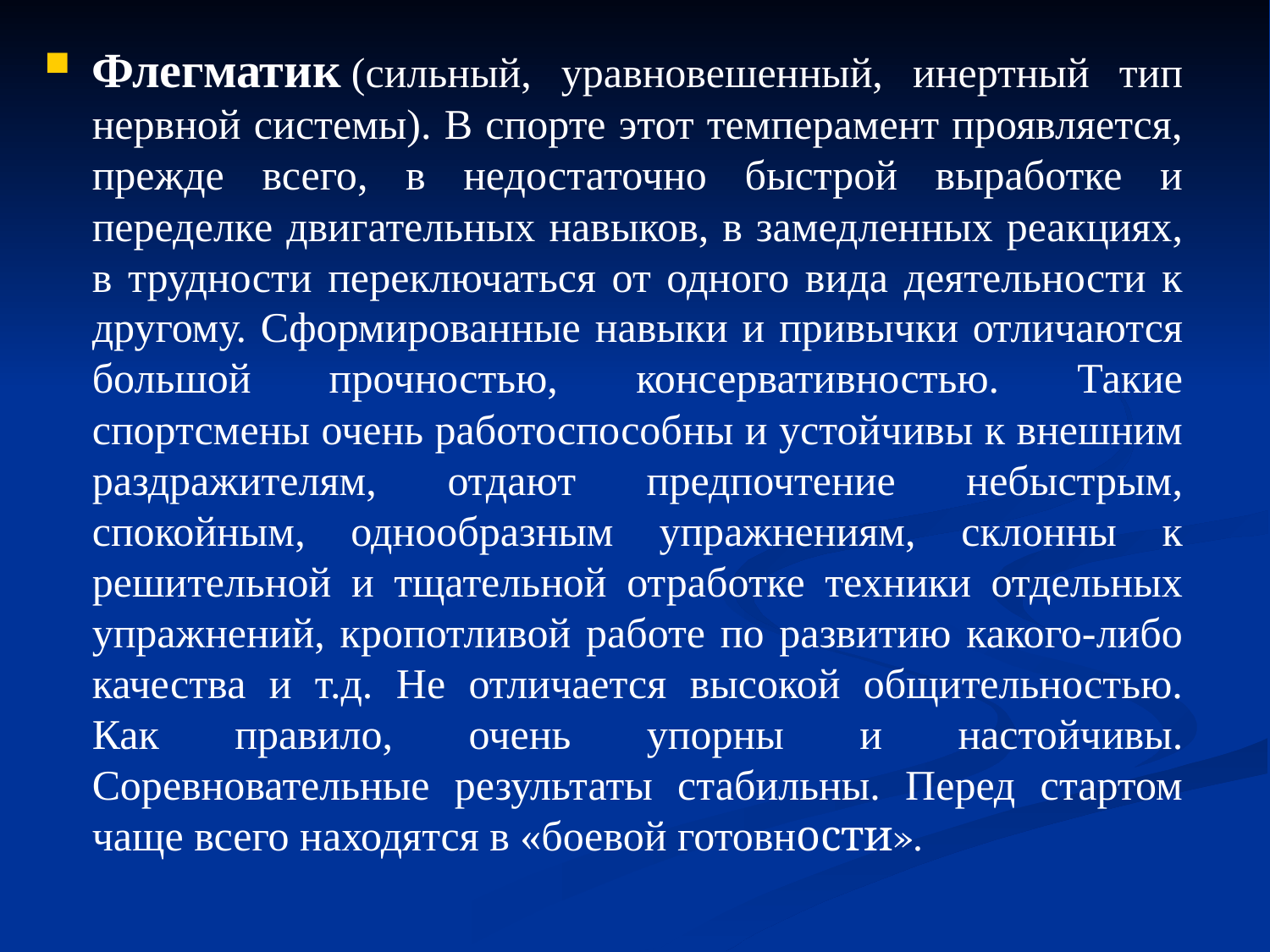

Флегматик (сильный, уравновешенный, инертный тип нервной системы). В спорте этот темперамент проявляется, прежде всего, в недостаточно быстрой выработке и переделке двигательных навыков, в замедленных реакциях, в трудности переключаться от одного вида деятельности к другому. Сформированные навыки и привычки отличаются большой прочностью, консервативностью. Такие спортсмены очень работоспособны и устойчивы к внешним раздражителям, отдают предпочтение небыстрым, спокойным, однообразным упражнениям, склонны к решительной и тщательной отработке техники отдельных упражнений, кропотливой работе по развитию какого-либо качества и т.д. Не отличается высокой общительностью. Как правило, очень упорны и настойчивы. Соревновательные результаты стабильны. Перед стартом чаще всего находятся в «боевой готовности».